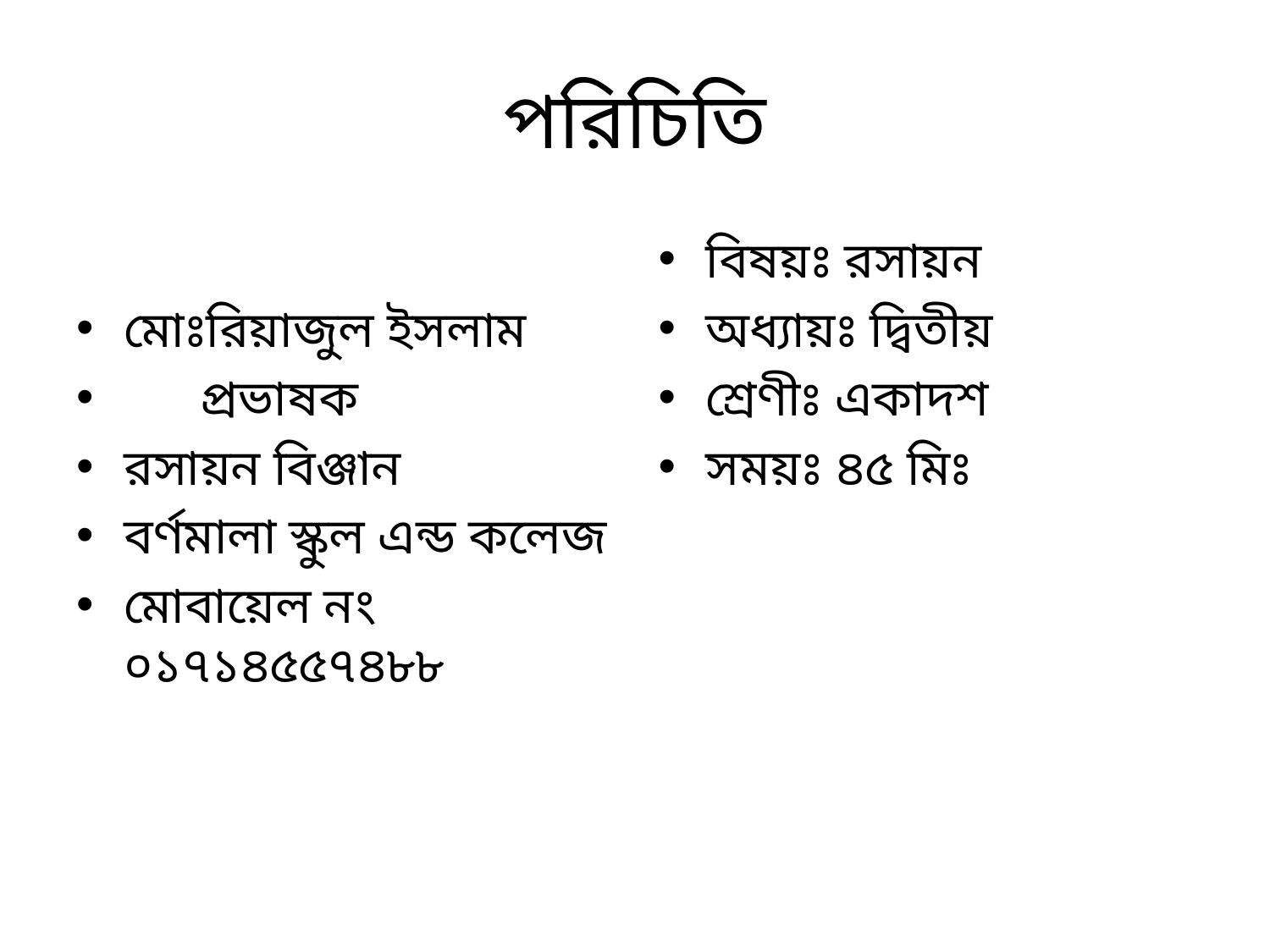

# পরিচিতি

মোঃরিয়াজুল ইসলাম
      প্রভাষক
রসায়ন বিঞ্জান
বর্ণমালা স্কুল এন্ড কলেজ
মোবায়েল নং ০১৭১৪৫৫৭৪৮৮
বিষয়ঃ রসায়ন
অধ্যায়ঃ দ্বিতীয়
শ্রেণীঃ একাদশ
সময়ঃ ৪৫ মিঃ